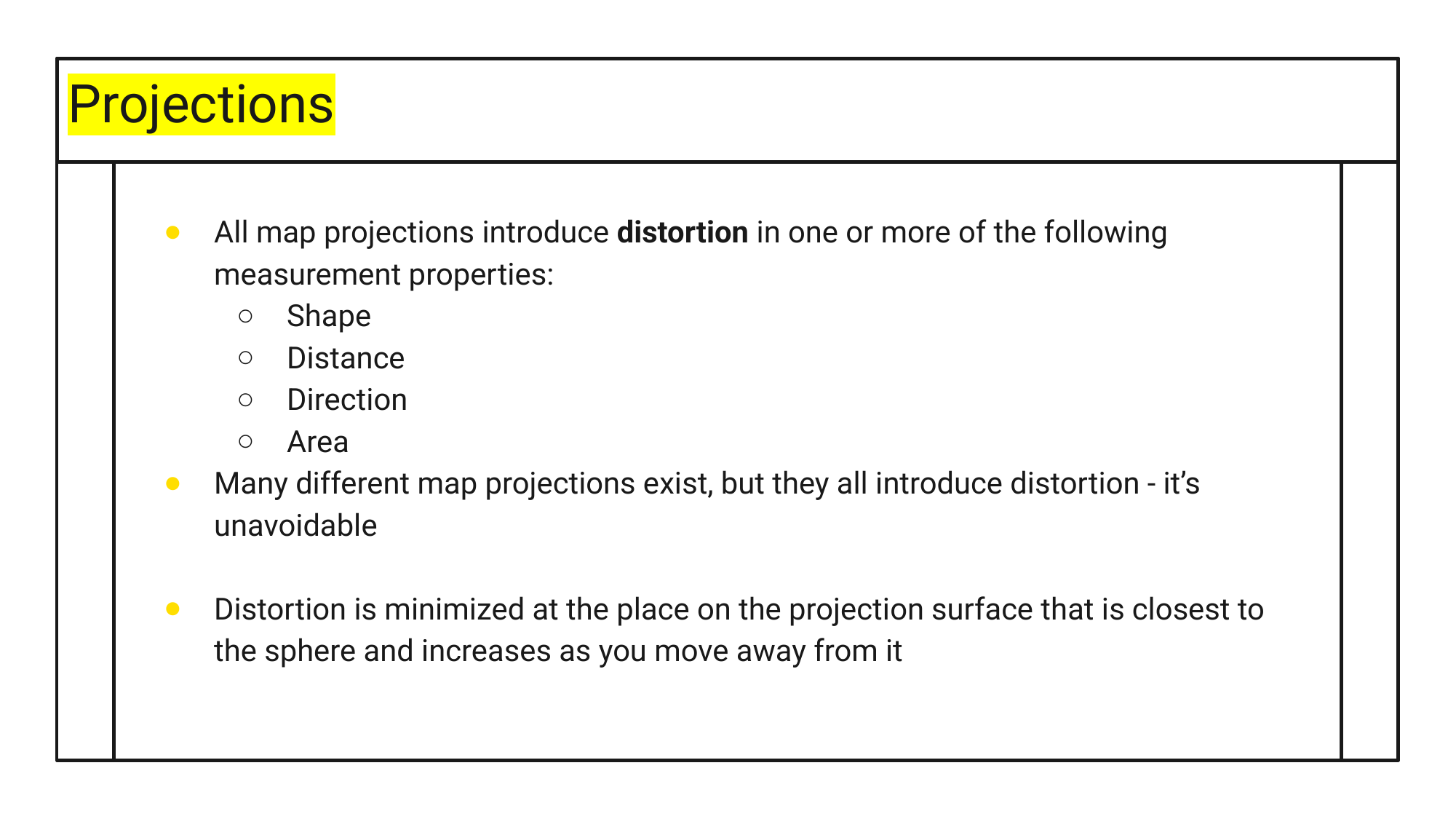

# Projections
All map projections introduce distortion in one or more of the following measurement properties:
Shape
Distance
Direction
Area
Many different map projections exist, but they all introduce distortion - it’s unavoidable

Distortion is minimized at the place on the projection surface that is closest to the sphere and increases as you move away from it